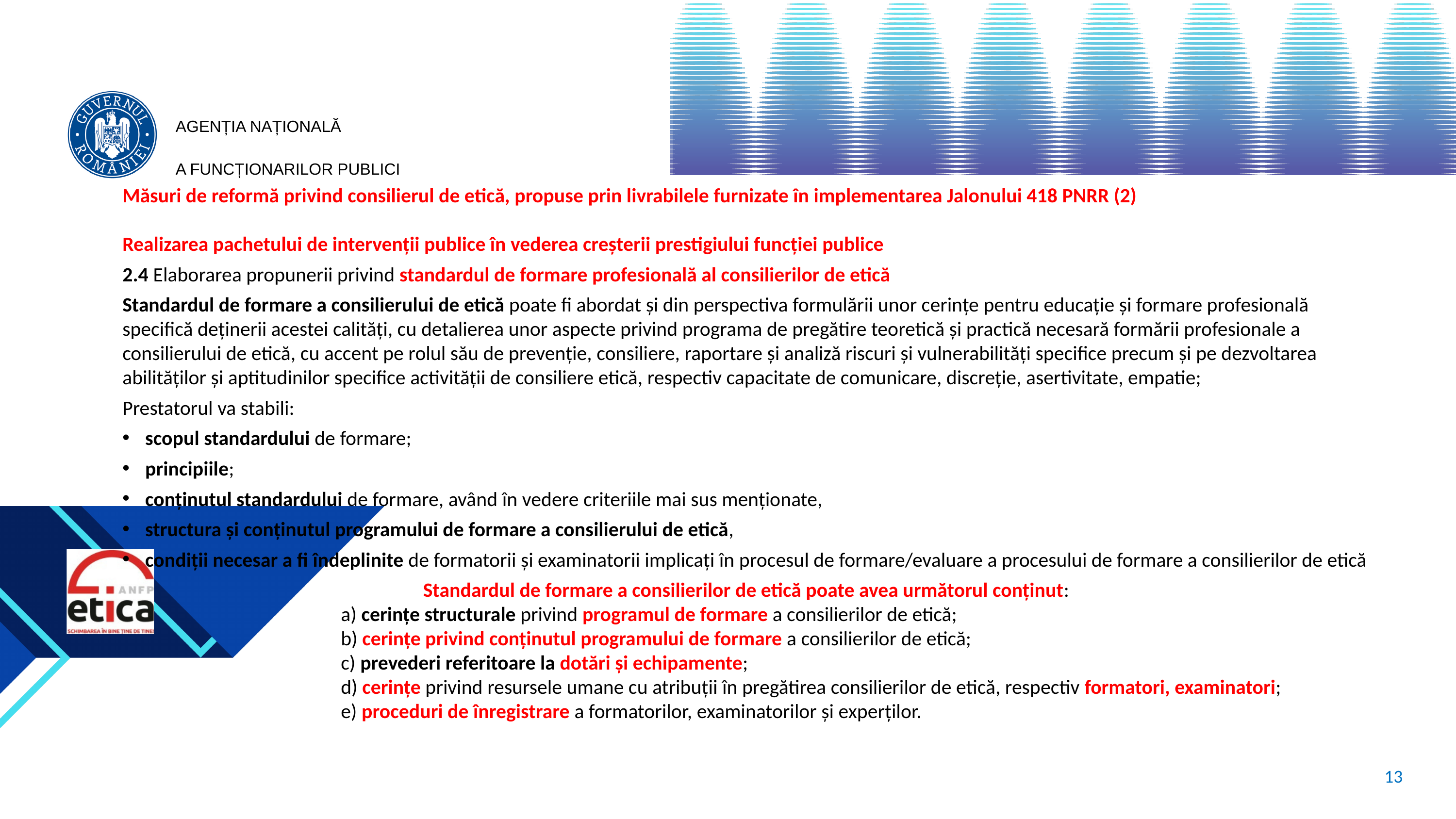

Măsuri de reformă privind consilierul de etică, propuse prin livrabilele furnizate în implementarea Jalonului 418 PNRR (2)

Realizarea pachetului de intervenții publice în vederea creșterii prestigiului funcției publice
2.4 Elaborarea propunerii privind standardul de formare profesională al consilierilor de etică
Standardul de formare a consilierului de etică poate fi abordat și din perspectiva formulării unor cerințe pentru educație și formare profesională specifică deținerii acestei calități, cu detalierea unor aspecte privind programa de pregătire teoretică și practică necesară formării profesionale a consilierului de etică, cu accent pe rolul său de prevenție, consiliere, raportare și analiză riscuri și vulnerabilități specifice precum și pe dezvoltarea abilităților și aptitudinilor specifice activității de consiliere etică, respectiv capacitate de comunicare, discreție, asertivitate, empatie;
Prestatorul va stabili:
scopul standardului de formare;
principiile;
conținutul standardului de formare, având în vedere criteriile mai sus menționate,
structura și conținutul programului de formare a consilierului de etică,
condiții necesar a fi îndeplinite de formatorii și examinatorii implicați în procesul de formare/evaluare a procesului de formare a consilierilor de etică
Standardul de formare a consilierilor de etică poate avea următorul conținut:
	a) cerințe structurale privind programul de formare a consilierilor de etică;
	b) cerințe privind conținutul programului de formare a consilierilor de etică;
	c) prevederi referitoare la dotări și echipamente;
	d) cerințe privind resursele umane cu atribuții în pregătirea consilierilor de etică, respectiv formatori, examinatori;
	e) proceduri de înregistrare a formatorilor, examinatorilor și experților.

13